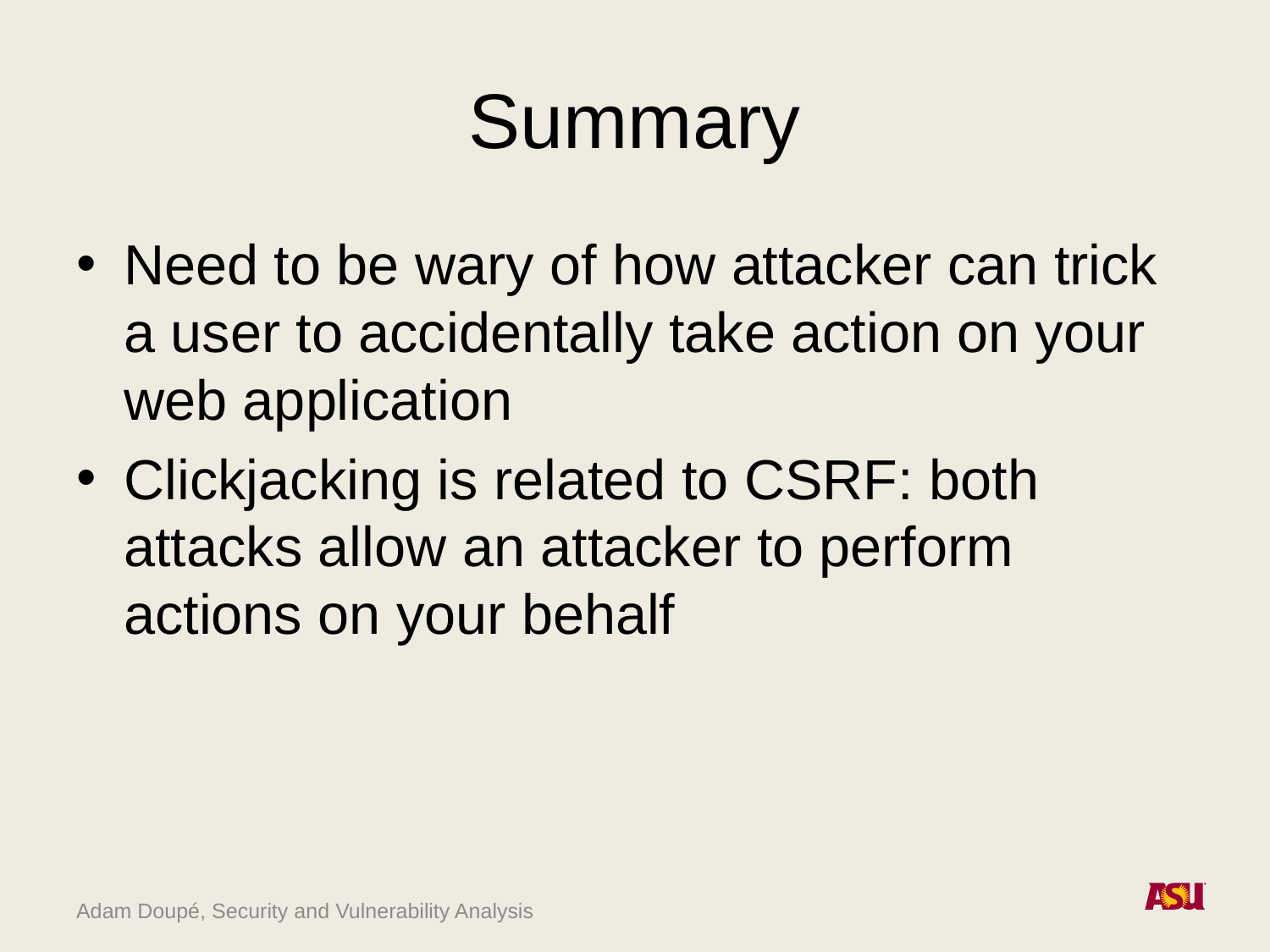

# Summary
Need to be wary of how attacker can trick a user to accidentally take action on your web application
Clickjacking is related to CSRF: both attacks allow an attacker to perform actions on your behalf